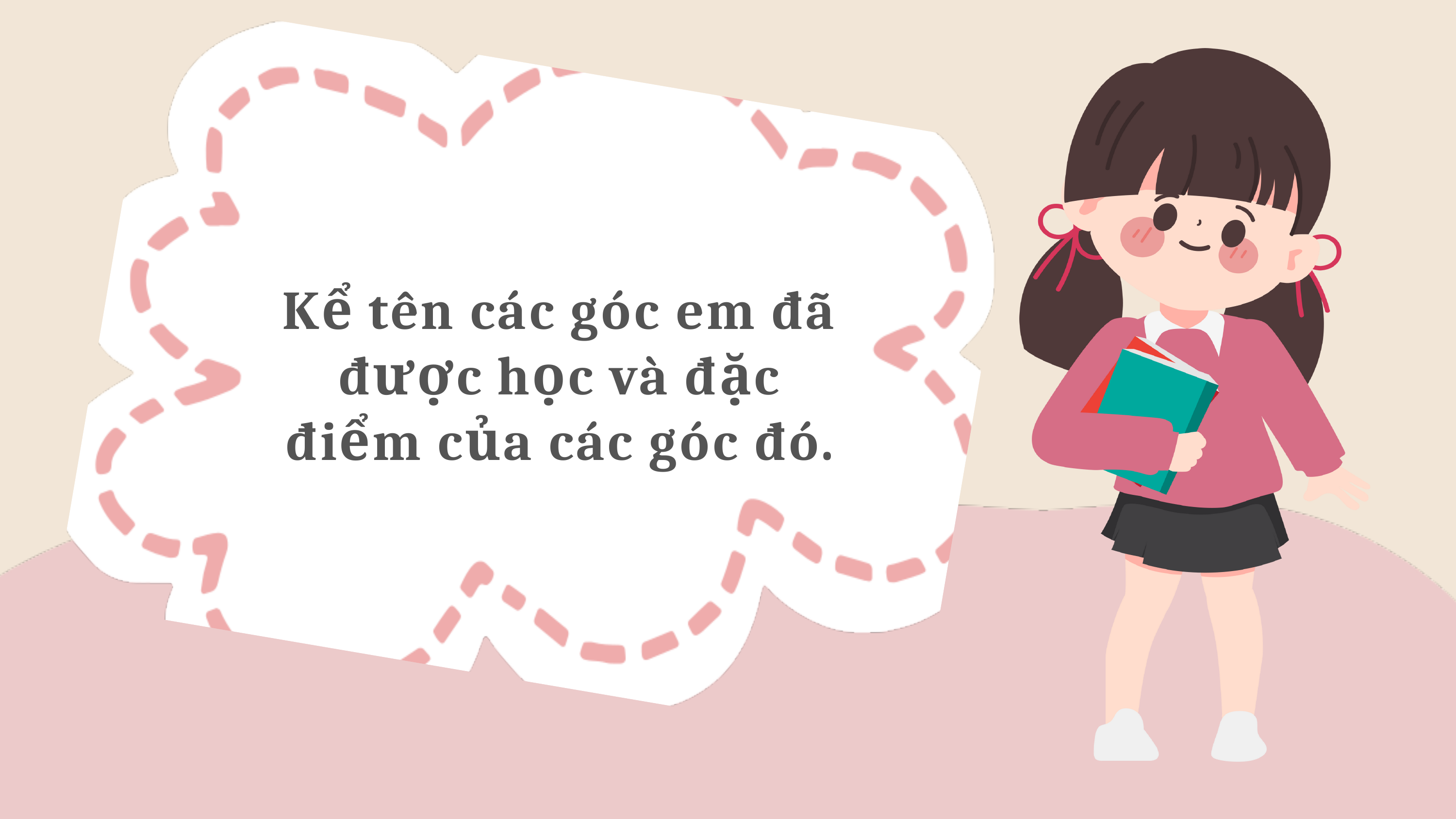

Kể tên các góc em đã được học và đặc điểm của các góc đó.